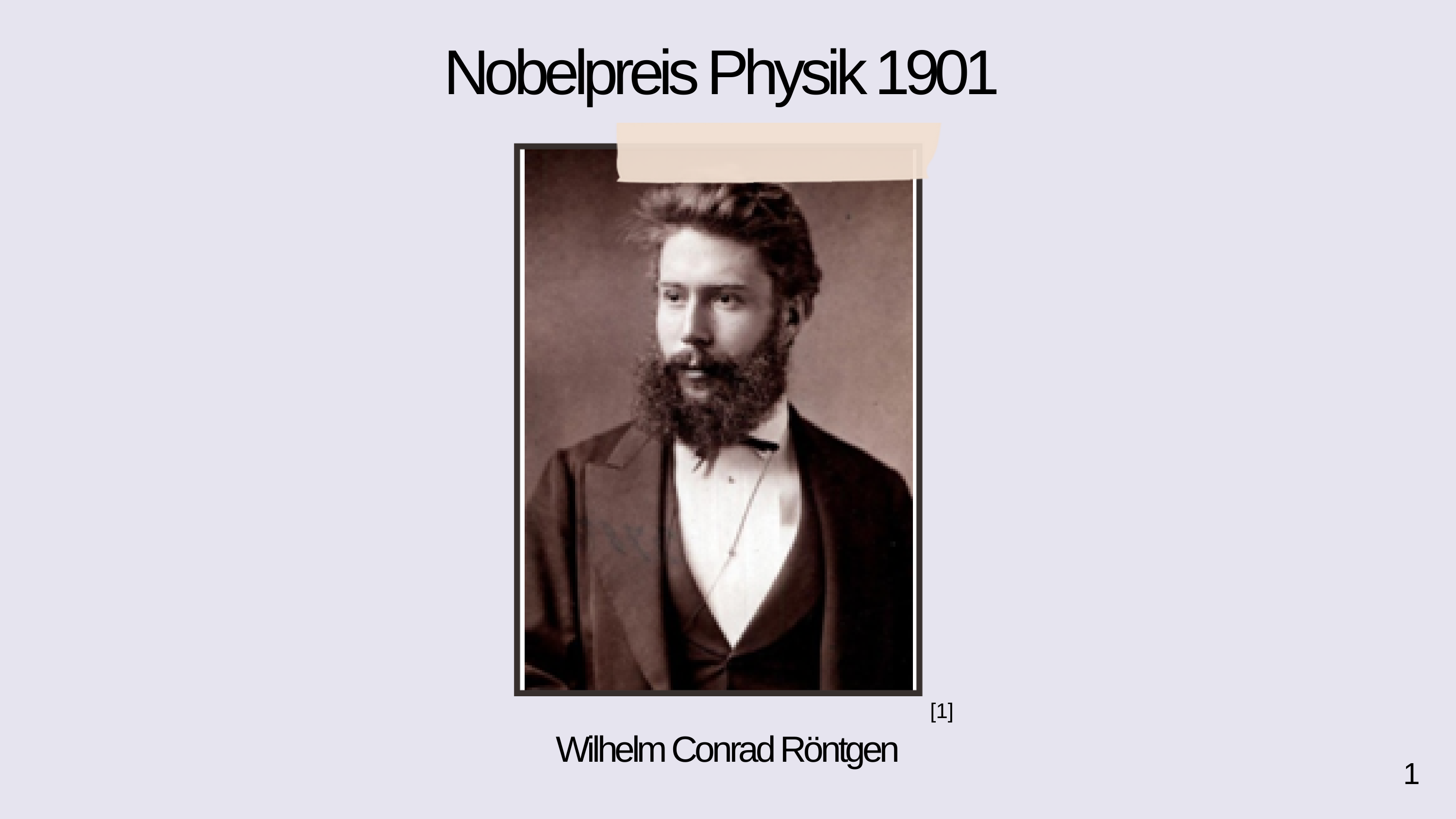

Nobelpreis Physik 1901

Wilhelm Conrad Röntgen

[1]
1